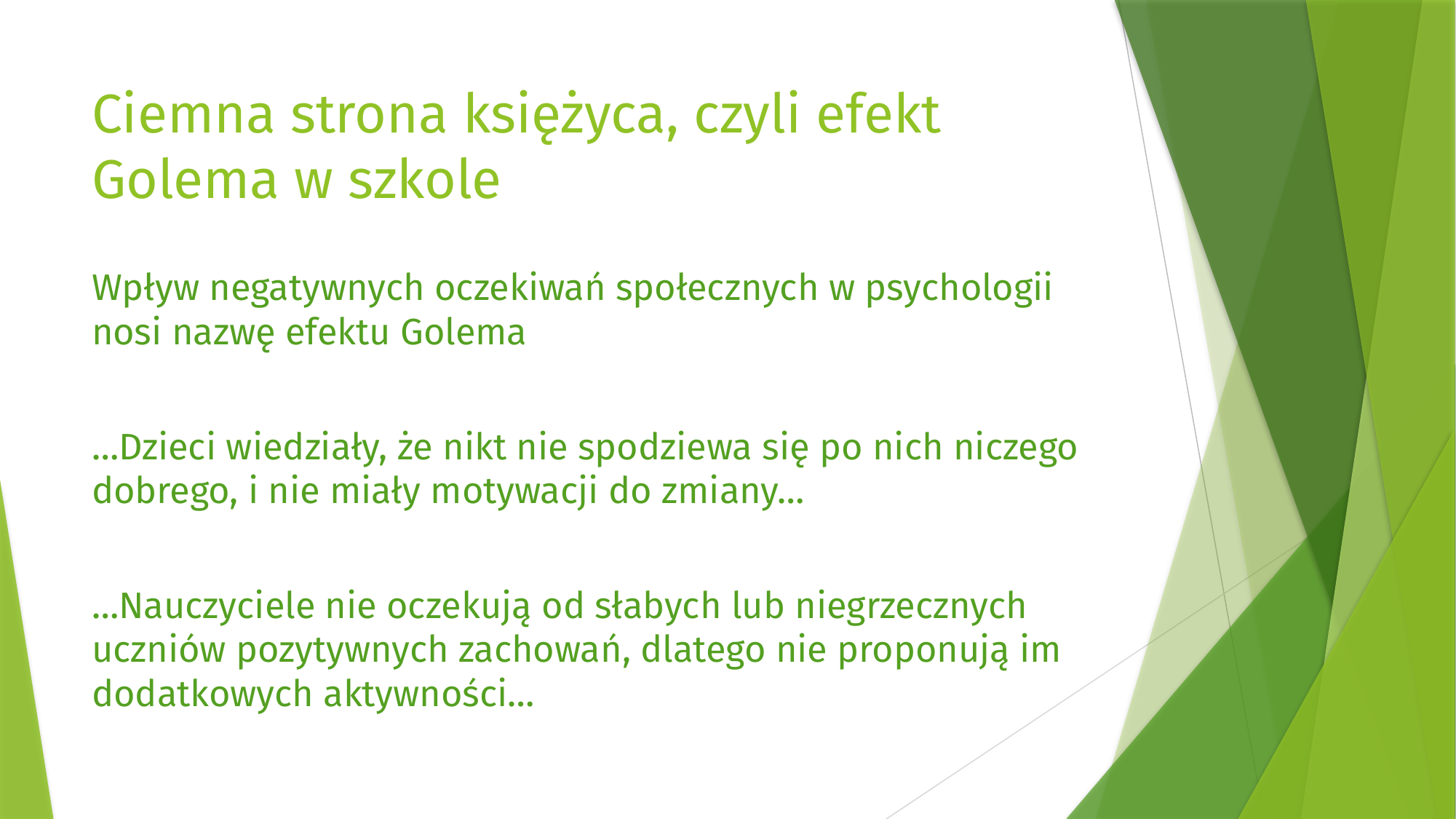

# Ciemna strona księżyca, czyli efekt Golema w szkole
Wpływ negatywnych oczekiwań społecznych w psychologii nosi nazwę efektu Golema

…Dzieci wiedziały, że nikt nie spodziewa się po nich niczego dobrego, i nie miały motywacji do zmiany…

…Nauczyciele nie oczekują od słabych lub niegrzecznych uczniów pozytywnych zachowań, dlatego nie proponują im dodatkowych aktywności…